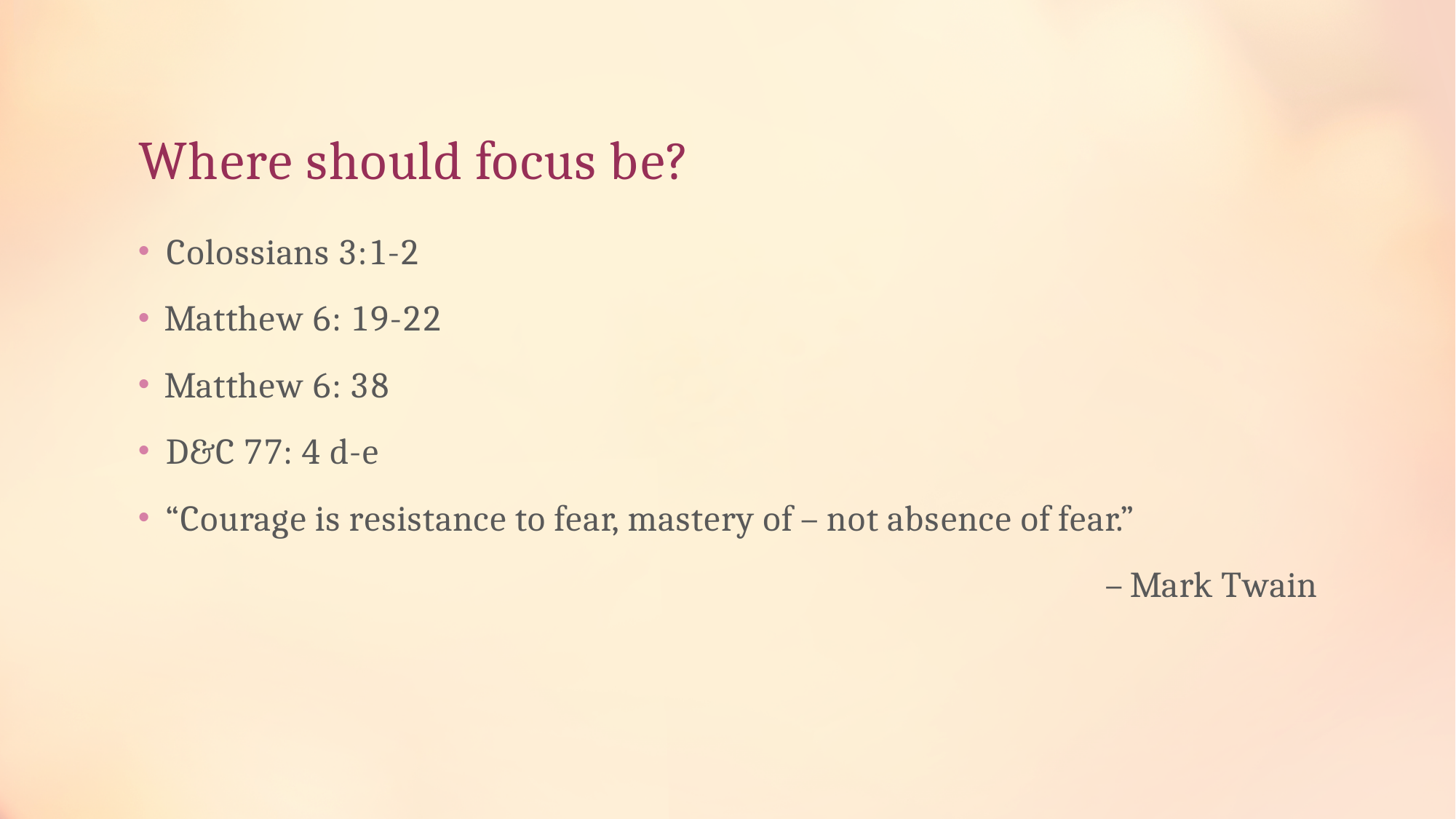

# Where should focus be?
Colossians 3:1-2
Matthew 6: 19-22
Matthew 6: 38
D&C 77: 4 d-e
“Courage is resistance to fear, mastery of – not absence of fear.”
 – Mark Twain